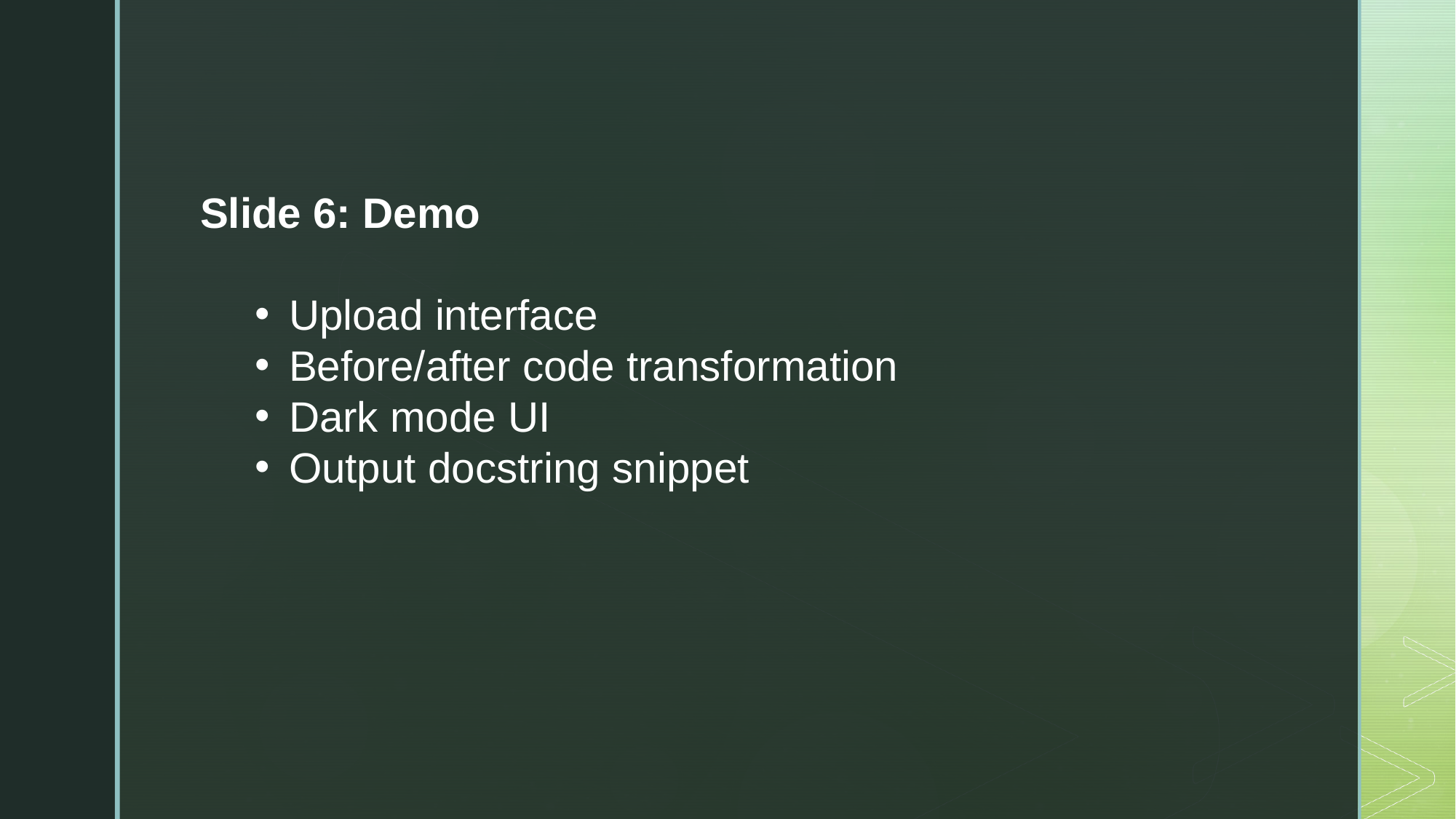

Slide 6: Demo

Upload interface
Before/after code transformation
Dark mode UI
Output docstring snippet